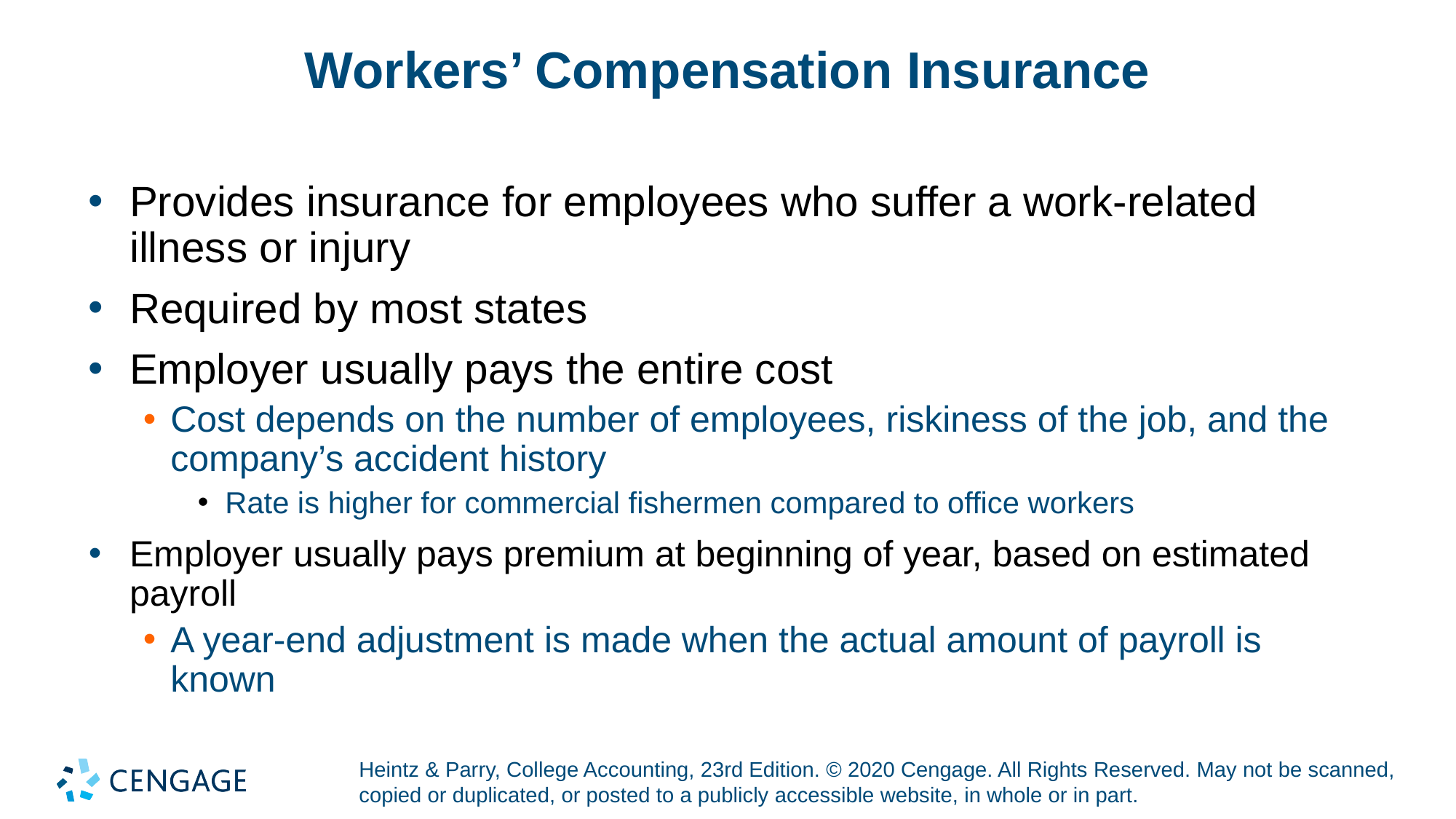

# Workers’ Compensation Insurance
Provides insurance for employees who suffer a work-related illness or injury
Required by most states
Employer usually pays the entire cost
Cost depends on the number of employees, riskiness of the job, and the company’s accident history
Rate is higher for commercial fishermen compared to office workers
Employer usually pays premium at beginning of year, based on estimated payroll
A year-end adjustment is made when the actual amount of payroll is known